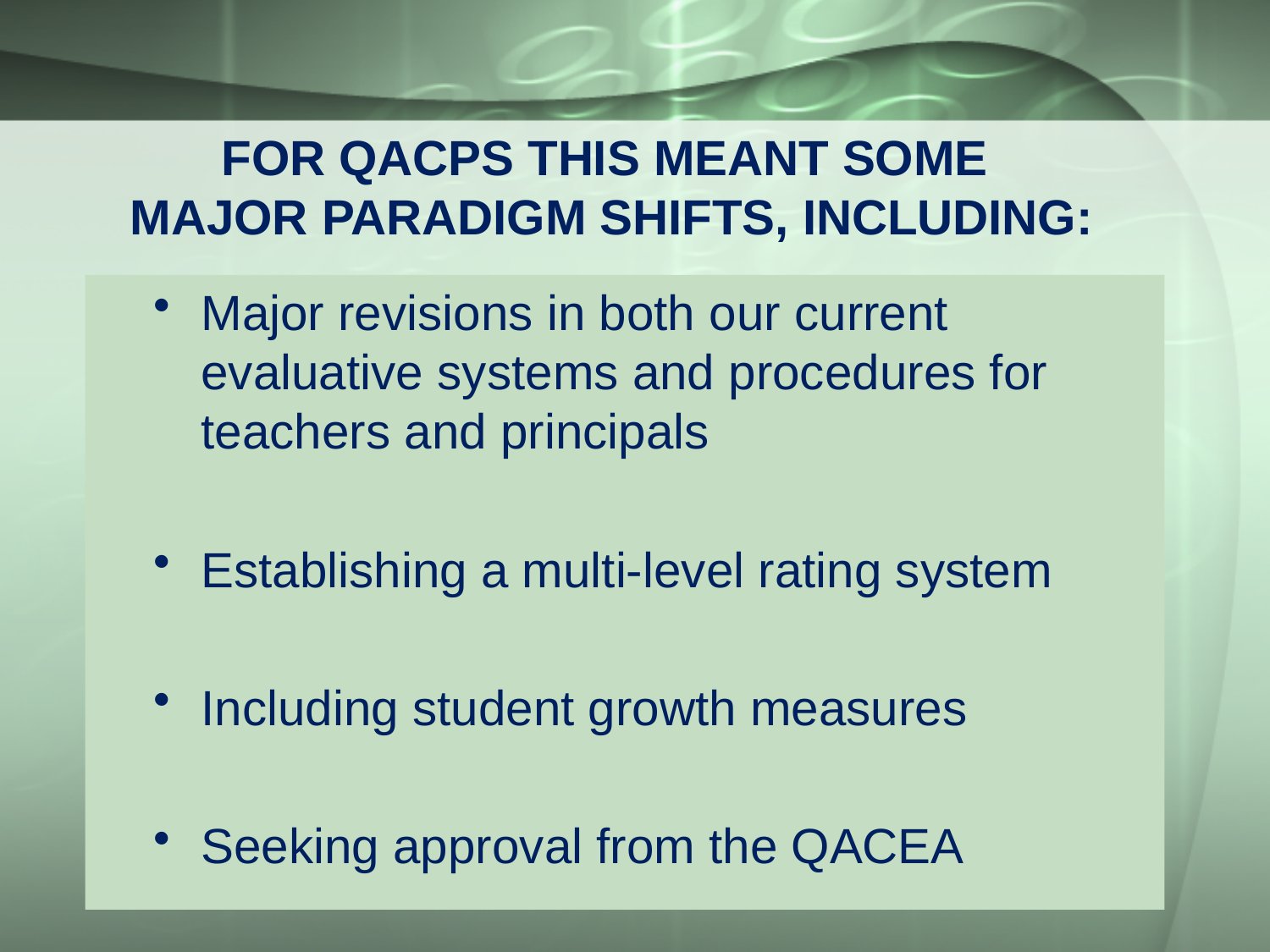

FOR QACPS THIS MEANT SOME
MAJOR PARADIGM SHIFTS, INCLUDING:
Major revisions in both our current evaluative systems and procedures for teachers and principals

Establishing a multi-level rating system

Including student growth measures

Seeking approval from the QACEA